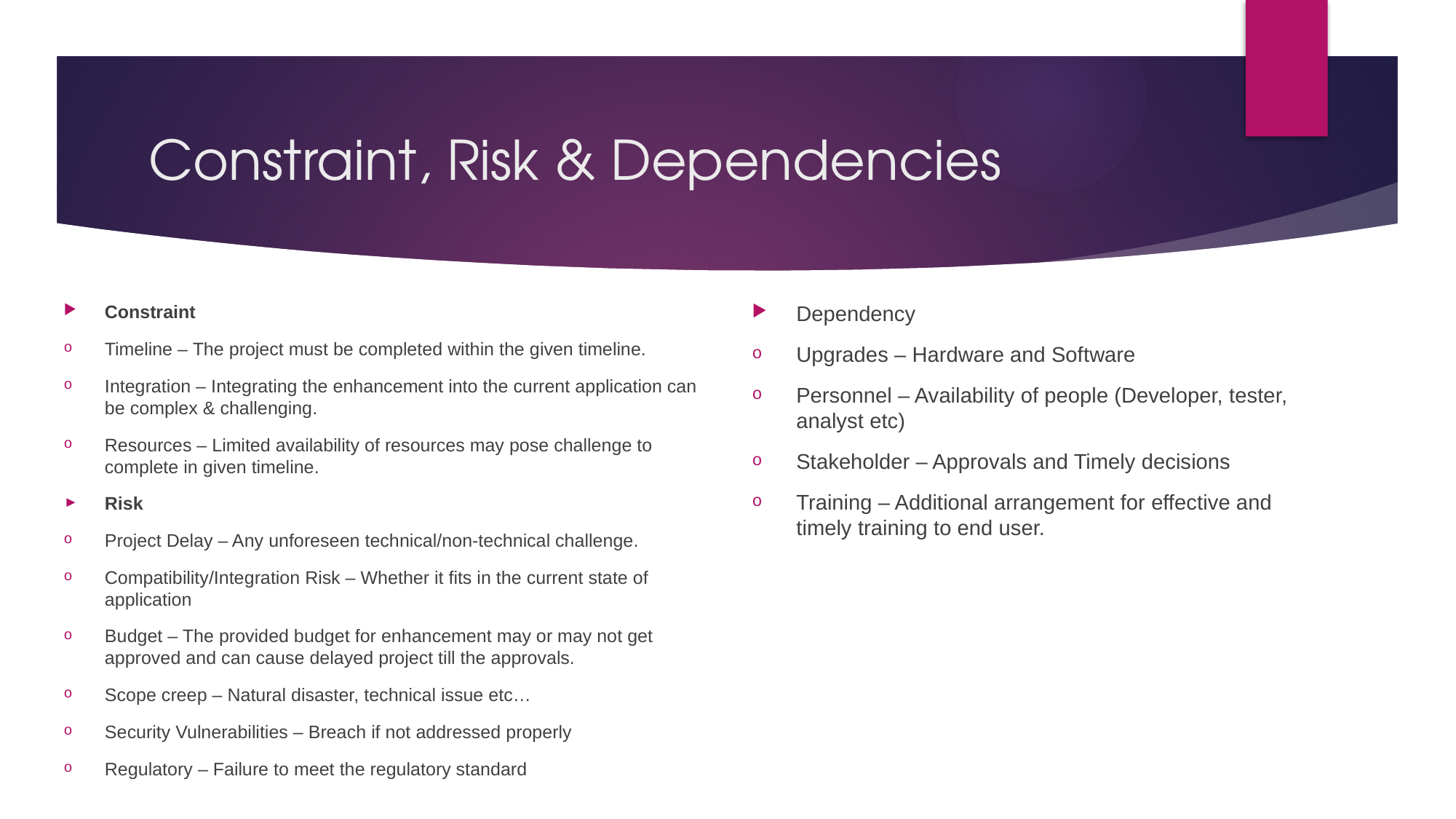

# Constraint, Risk & Dependencies
Constraint
Timeline – The project must be completed within the given timeline.
Integration – Integrating the enhancement into the current application can be complex & challenging.
Resources – Limited availability of resources may pose challenge to complete in given timeline.
Risk
Project Delay – Any unforeseen technical/non-technical challenge.
Compatibility/Integration Risk – Whether it fits in the current state of application
Budget – The provided budget for enhancement may or may not get approved and can cause delayed project till the approvals.
Scope creep – Natural disaster, technical issue etc…
Security Vulnerabilities – Breach if not addressed properly
Regulatory – Failure to meet the regulatory standard

Dependency
Upgrades – Hardware and Software
Personnel – Availability of people (Developer, tester, analyst etc)
Stakeholder – Approvals and Timely decisions
Training – Additional arrangement for effective and timely training to end user.